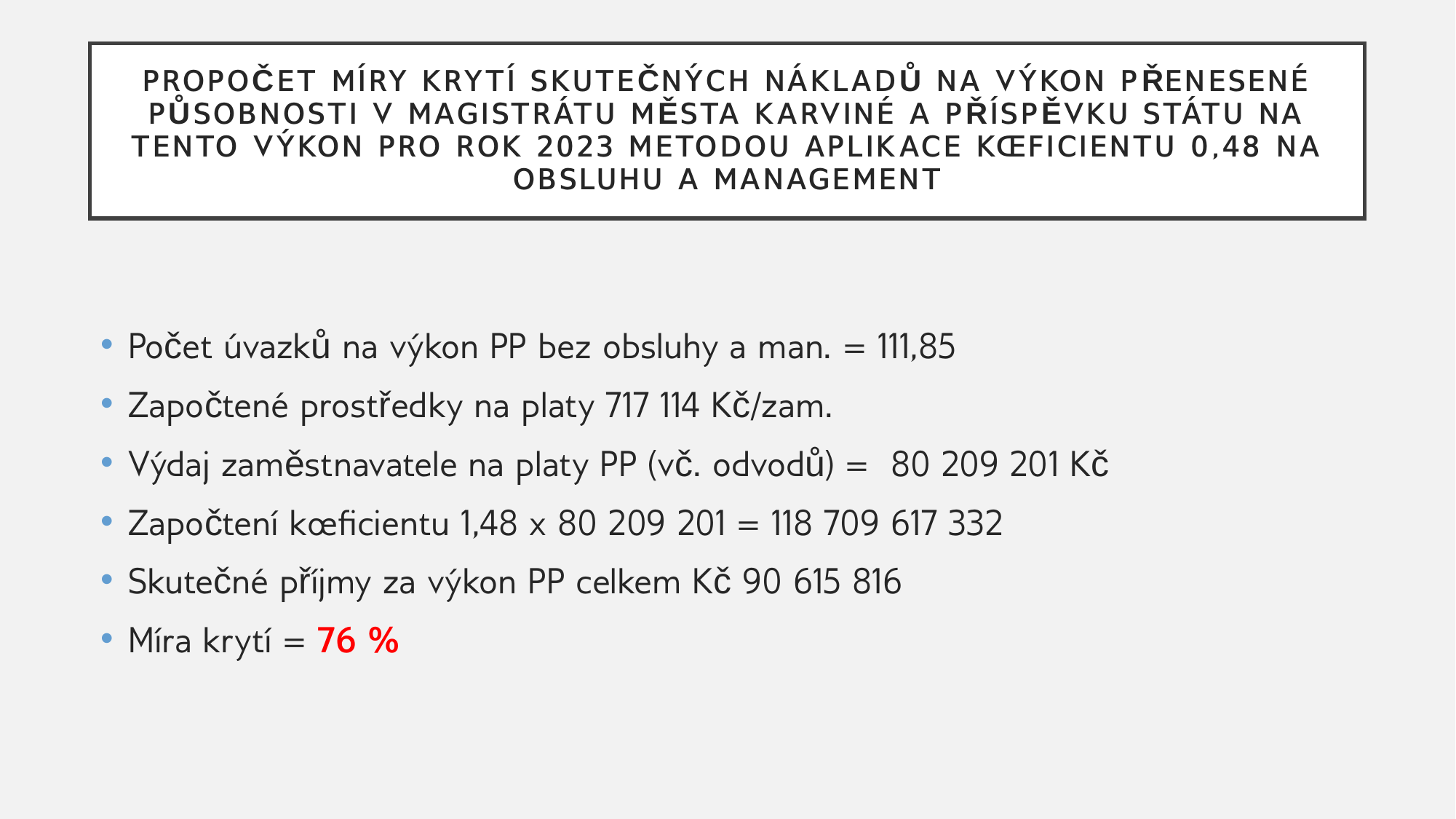

# Propočet míry krytí skutečných nákladů na výkon přenesené působnosti v Magistrátu města Karviné a příspěvku státu na tento výkon pro rok 2023 metodou aplikace koeficientu 0,48 na obsluhu a management
Počet úvazků na výkon PP bez obsluhy a man. = 111,85
Započtené prostředky na platy 717 114 Kč/zam.
Výdaj zaměstnavatele na platy PP (vč. odvodů) =  80 209 201 Kč
Započtení koeficientu 1,48 x 80 209 201 = 118 709 617 332
Skutečné příjmy za výkon PP celkem Kč 90 615 816
Míra krytí = 76 %